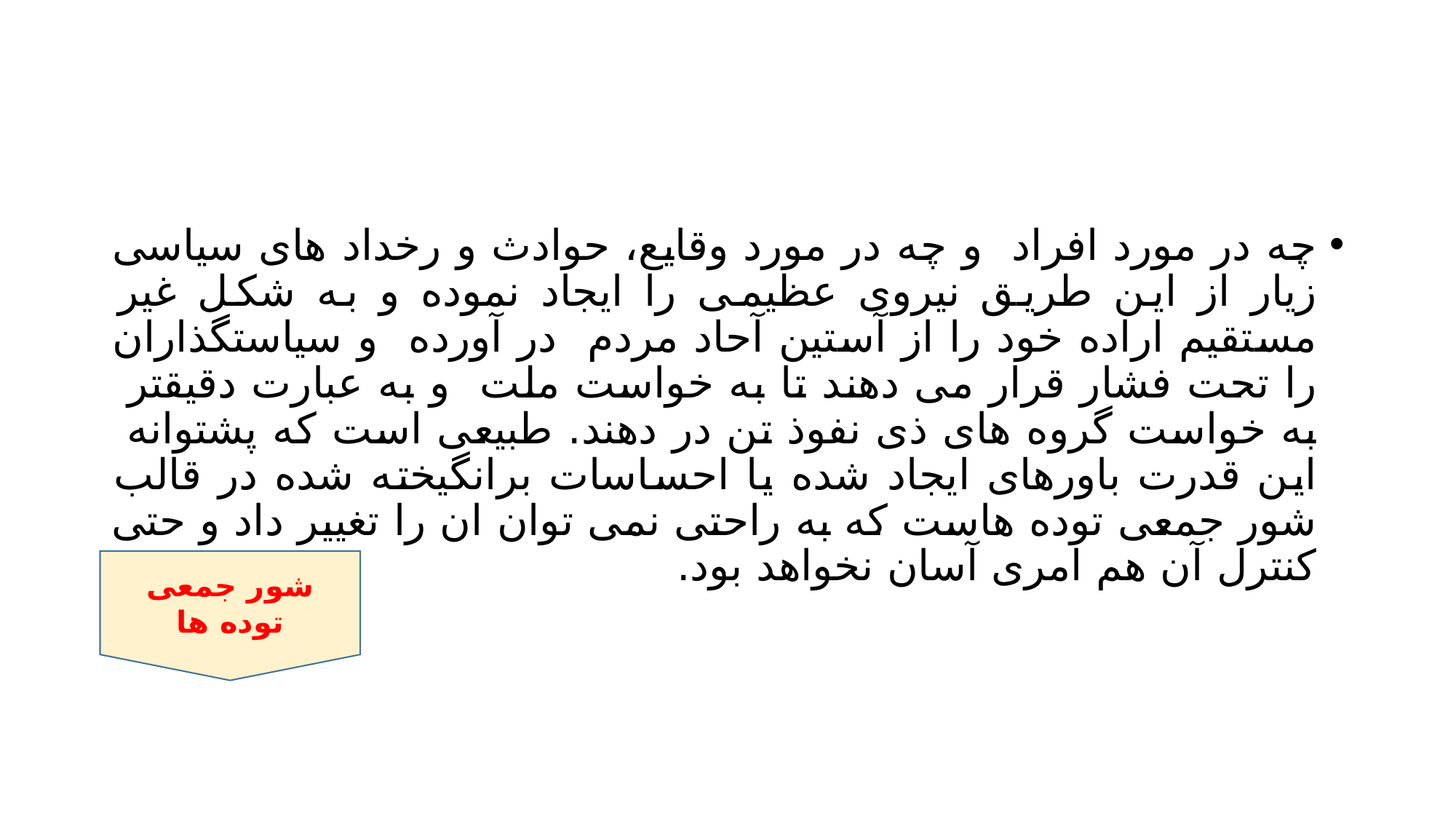

#
چه در مورد افراد  و چه در مورد وقایع، حوادث و رخداد های سیاسی زیار از این طریق نیروی عظیمی را ایجاد نموده و به شکل غیر مستقیم اراده خود را از آستین آحاد مردم  در آورده  و سیاستگذاران را تحت فشار قرار می دهند تا به خواست ملت  و به عبارت دقیقتر  به خواست گروه های ذی نفوذ تن در دهند. طبیعی است که پشتوانه  این قدرت باورهای ایجاد شده یا احساسات برانگیخته شده در قالب شور جمعی توده هاست که به راحتی نمی توان ان را تغییر داد و حتی کنترل آن هم امری آسان نخواهد بود.

شور جمعی توده ها